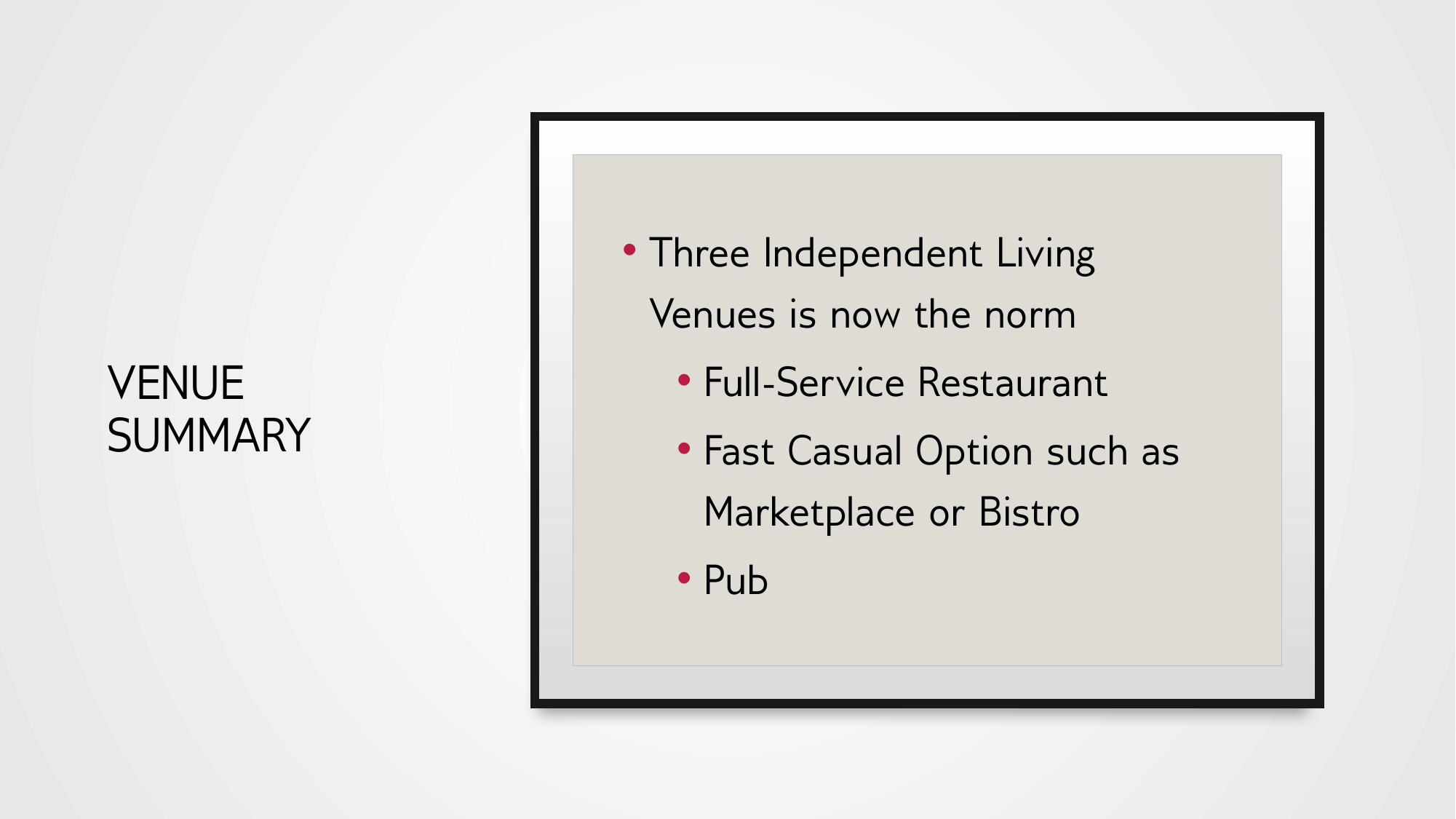

# Venue Summary

Three Independent Living Venues is now the norm
Full-Service Restaurant
Fast Casual Option such as Marketplace or Bistro
Pub